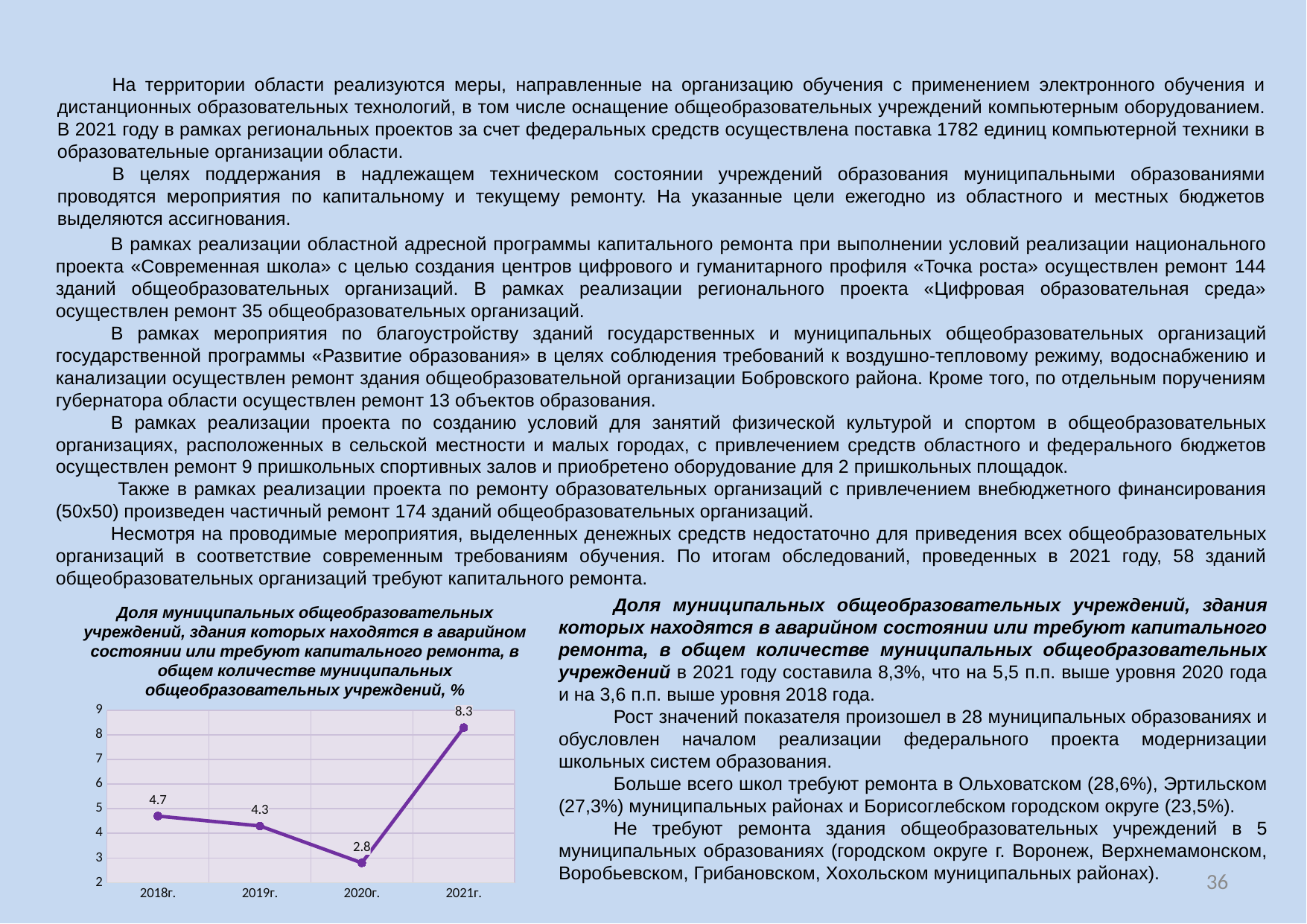

На территории области реализуются меры, направленные на организацию обучения с применением электронного обучения и дистанционных образовательных технологий, в том числе оснащение общеобразовательных учреждений компьютерным оборудованием. В 2021 году в рамках региональных проектов за счет федеральных средств осуществлена поставка 1782 единиц компьютерной техники в образовательные организации области.
В целях поддержания в надлежащем техническом состоянии учреждений образования муниципальными образованиями проводятся мероприятия по капитальному и текущему ремонту. На указанные цели ежегодно из областного и местных бюджетов выделяются ассигнования.

В рамках реализации областной адресной программы капитального ремонта при выполнении условий реализации национального проекта «Современная школа» с целью создания центров цифрового и гуманитарного профиля «Точка роста» осуществлен ремонт 144 зданий общеобразовательных организаций. В рамках реализации регионального проекта «Цифровая образовательная среда» осуществлен ремонт 35 общеобразовательных организаций.
В рамках мероприятия по благоустройству зданий государственных и муниципальных общеобразовательных организаций государственной программы «Развитие образования» в целях соблюдения требований к воздушно-тепловому режиму, водоснабжению и канализации осуществлен ремонт здания общеобразовательной организации Бобровского района. Кроме того, по отдельным поручениям губернатора области осуществлен ремонт 13 объектов образования.
В рамках реализации проекта по созданию условий для занятий физической культурой и спортом в общеобразовательных организациях, расположенных в сельской местности и малых городах, с привлечением средств областного и федерального бюджетов осуществлен ремонт 9 пришкольных спортивных залов и приобретено оборудование для 2 пришкольных площадок.
 Также в рамках реализации проекта по ремонту образовательных организаций с привлечением внебюджетного финансирования (50х50) произведен частичный ремонт 174 зданий общеобразовательных организаций.
Несмотря на проводимые мероприятия, выделенных денежных средств недостаточно для приведения всех общеобразовательных организаций в соответствие современным требованиям обучения. По итогам обследований, проведенных в 2021 году, 58 зданий общеобразовательных организаций требуют капитального ремонта.

Доля муниципальных общеобразовательных учреждений, здания которых находятся в аварийном состоянии или требуют капитального ремонта, в общем количестве муниципальных общеобразовательных учреждений в 2021 году составила 8,3%, что на 5,5 п.п. выше уровня 2020 года и на 3,6 п.п. выше уровня 2018 года.
Рост значений показателя произошел в 28 муниципальных образованиях и обусловлен началом реализации федерального проекта модернизации школьных систем образования.
Больше всего школ требуют ремонта в Ольховатском (28,6%), Эртильском (27,3%) муниципальных районах и Борисоглебском городском округе (23,5%).
Не требуют ремонта здания общеобразовательных учреждений в 5 муниципальных образованиях (городском округе г. Воронеж, Верхнемамонском, Воробьевском, Грибановском, Хохольском муниципальных районах).

Доля муниципальных общеобразовательных учреждений, здания которых находятся в аварийном состоянии или требуют капитального ремонта, в общем количестве муниципальных общеобразовательных учреждений, %

### Chart

| Category |  |
|---|---|
| 2018г. | 4.7 |
| 2019г. | 4.3 |
| 2020г. | 2.8 |
| 2021г. | 8.3 |
36